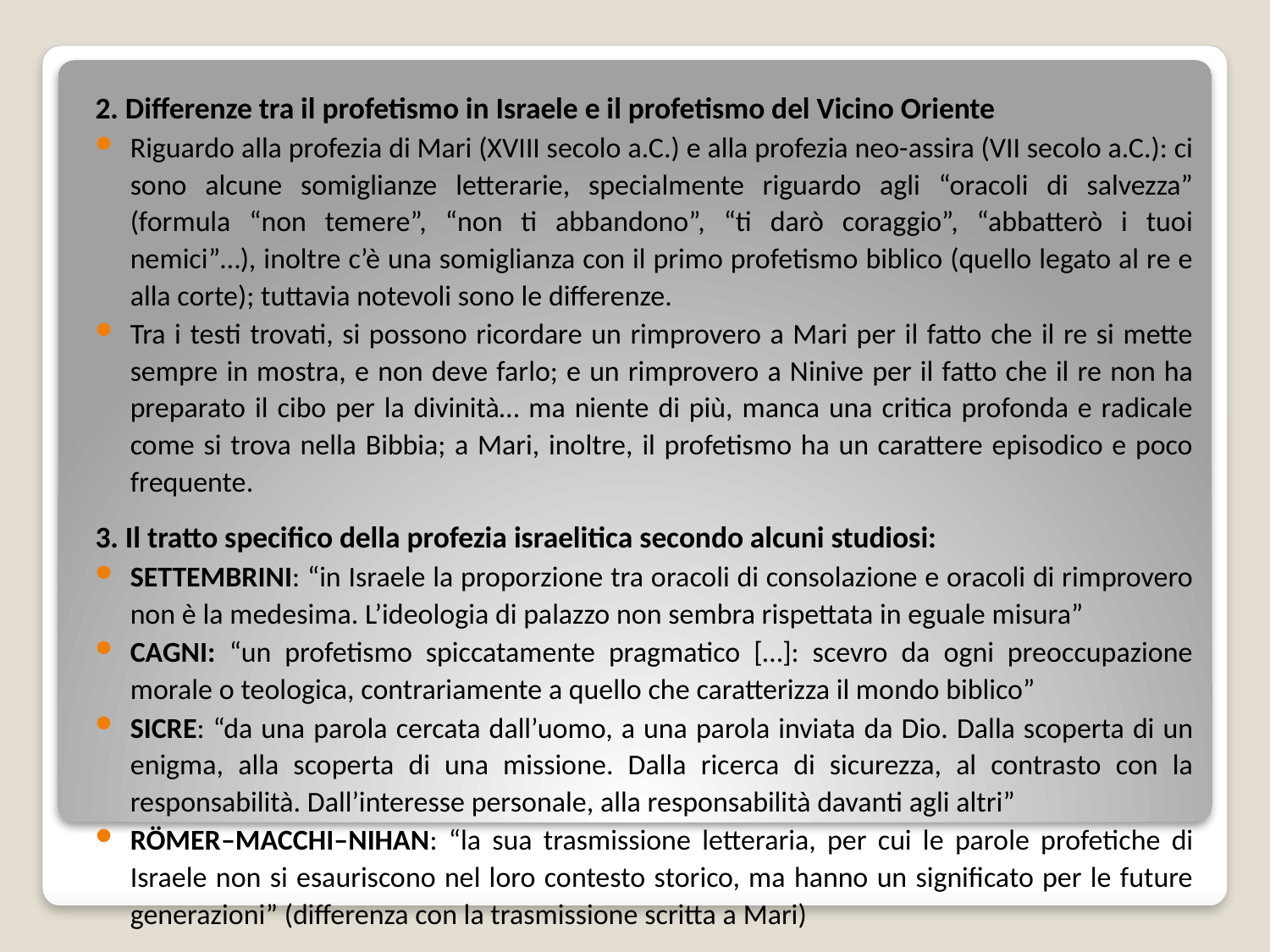

2. Differenze tra il profetismo in Israele e il profetismo del Vicino Oriente
Riguardo alla profezia di Mari (XVIII secolo a.C.) e alla profezia neo-assira (VII secolo a.C.): ci sono alcune somiglianze letterarie, specialmente riguardo agli “oracoli di salvezza” (formula “non temere”, “non ti abbandono”, “ti darò coraggio”, “abbatterò i tuoi nemici”…), inoltre c’è una somiglianza con il primo profetismo biblico (quello legato al re e alla corte); tuttavia notevoli sono le differenze.
Tra i testi trovati, si possono ricordare un rimprovero a Mari per il fatto che il re si mette sempre in mostra, e non deve farlo; e un rimprovero a Ninive per il fatto che il re non ha preparato il cibo per la divinità… ma niente di più, manca una critica profonda e radicale come si trova nella Bibbia; a Mari, inoltre, il profetismo ha un carattere episodico e poco frequente.

3. Il tratto specifico della profezia israelitica secondo alcuni studiosi:
Settembrini: “in Israele la proporzione tra oracoli di consolazione e oracoli di rimprovero non è la medesima. L’ideologia di palazzo non sembra rispettata in eguale misura”
Cagni: “un profetismo spiccatamente pragmatico […]: scevro da ogni preoccupazione morale o teologica, contrariamente a quello che caratterizza il mondo biblico”
Sicre: “da una parola cercata dall’uomo, a una parola inviata da Dio. Dalla scoperta di un enigma, alla scoperta di una missione. Dalla ricerca di sicurezza, al contrasto con la responsabilità. Dall’interesse personale, alla responsabilità davanti agli altri”
Römer–Macchi–Nihan: “la sua trasmissione letteraria, per cui le parole profetiche di Israele non si esauriscono nel loro contesto storico, ma hanno un significato per le future generazioni” (differenza con la trasmissione scritta a Mari)